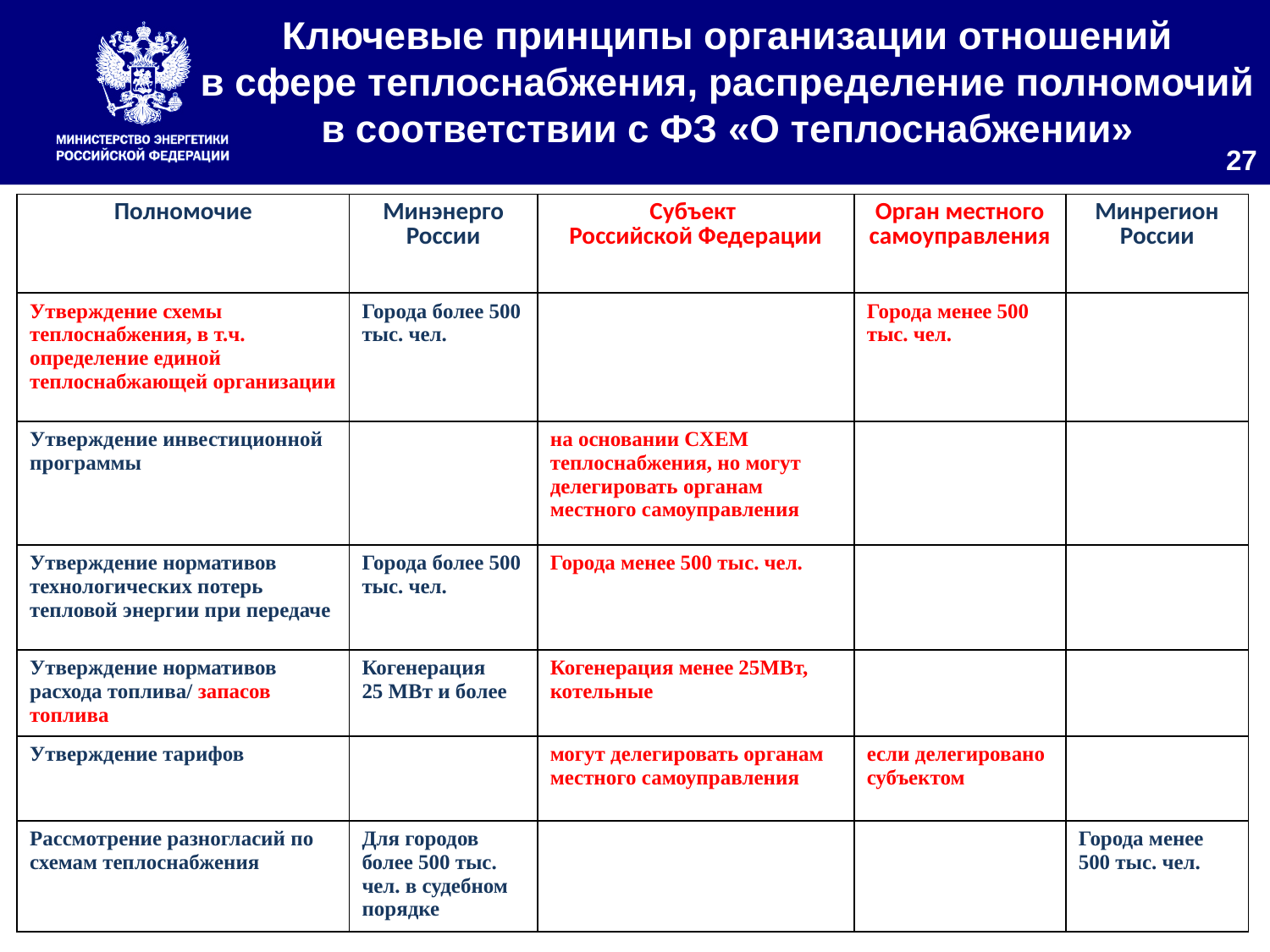

# Ключевые принципы организации отношений в сфере теплоснабжения, распределение полномочий в соответствии с ФЗ «О теплоснабжении»
27
| Полномочие | Минэнерго России | Субъект Российской Федерации | Орган местного самоуправления | Минрегион России |
| --- | --- | --- | --- | --- |
| Утверждение схемы теплоснабжения, в т.ч. определение единой теплоснабжающей организации | Города более 500 тыс. чел. |  | Города менее 500 тыс. чел. |  |
| Утверждение инвестиционной программы |  | на основании СХЕМ теплоснабжения, но могут делегировать органам местного самоуправления |  |  |
| Утверждение нормативов технологических потерь тепловой энергии при передаче | Города более 500 тыс. чел. | Города менее 500 тыс. чел. |  |  |
| Утверждение нормативов расхода топлива/ запасов топлива | Когенерация 25 МВт и более | Когенерация менее 25МВт, котельные |  |  |
| Утверждение тарифов |  | могут делегировать органам местного самоуправления | если делегировано субъектом |  |
| Рассмотрение разногласий по схемам теплоснабжения | Для городов более 500 тыс. чел. в судебном порядке |  |  | Города менее 500 тыс. чел. |